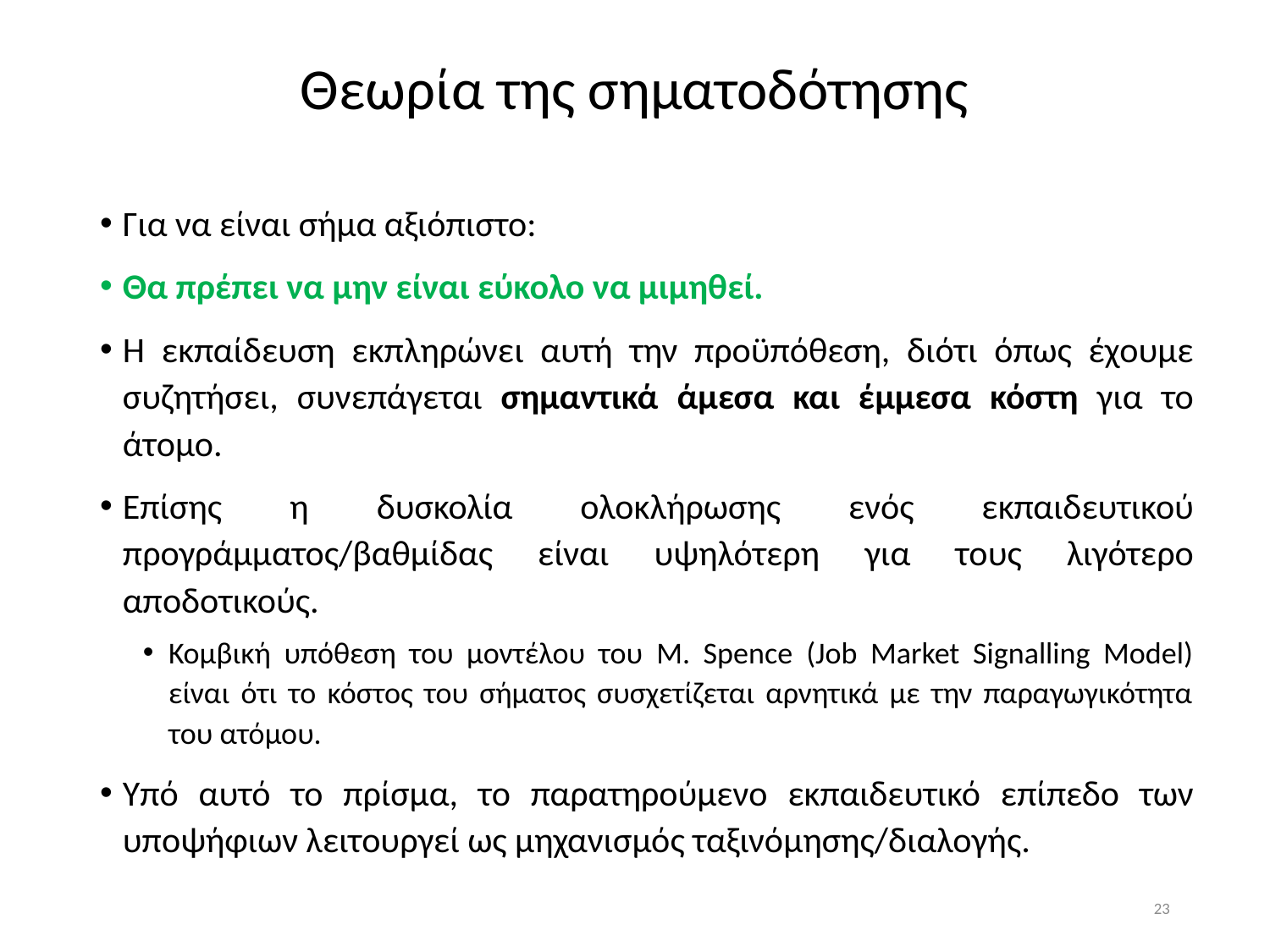

# Θεωρία της σηματοδότησης
Για να είναι σήμα αξιόπιστο:
Θα πρέπει να μην είναι εύκολο να μιμηθεί.
Η εκπαίδευση εκπληρώνει αυτή την προϋπόθεση, διότι όπως έχουμε συζητήσει, συνεπάγεται σημαντικά άμεσα και έμμεσα κόστη για το άτομο.
Επίσης η δυσκολία ολοκλήρωσης ενός εκπαιδευτικού προγράμματος/βαθμίδας είναι υψηλότερη για τους λιγότερο αποδοτικούς.
Κομβική υπόθεση του μοντέλου του M. Spence (Job Market Signalling Model) είναι ότι το κόστος του σήματος συσχετίζεται αρνητικά με την παραγωγικότητα του ατόμου.
Υπό αυτό το πρίσμα, το παρατηρούμενο εκπαιδευτικό επίπεδο των υποψήφιων λειτουργεί ως μηχανισμός ταξινόμησης/διαλογής.

23